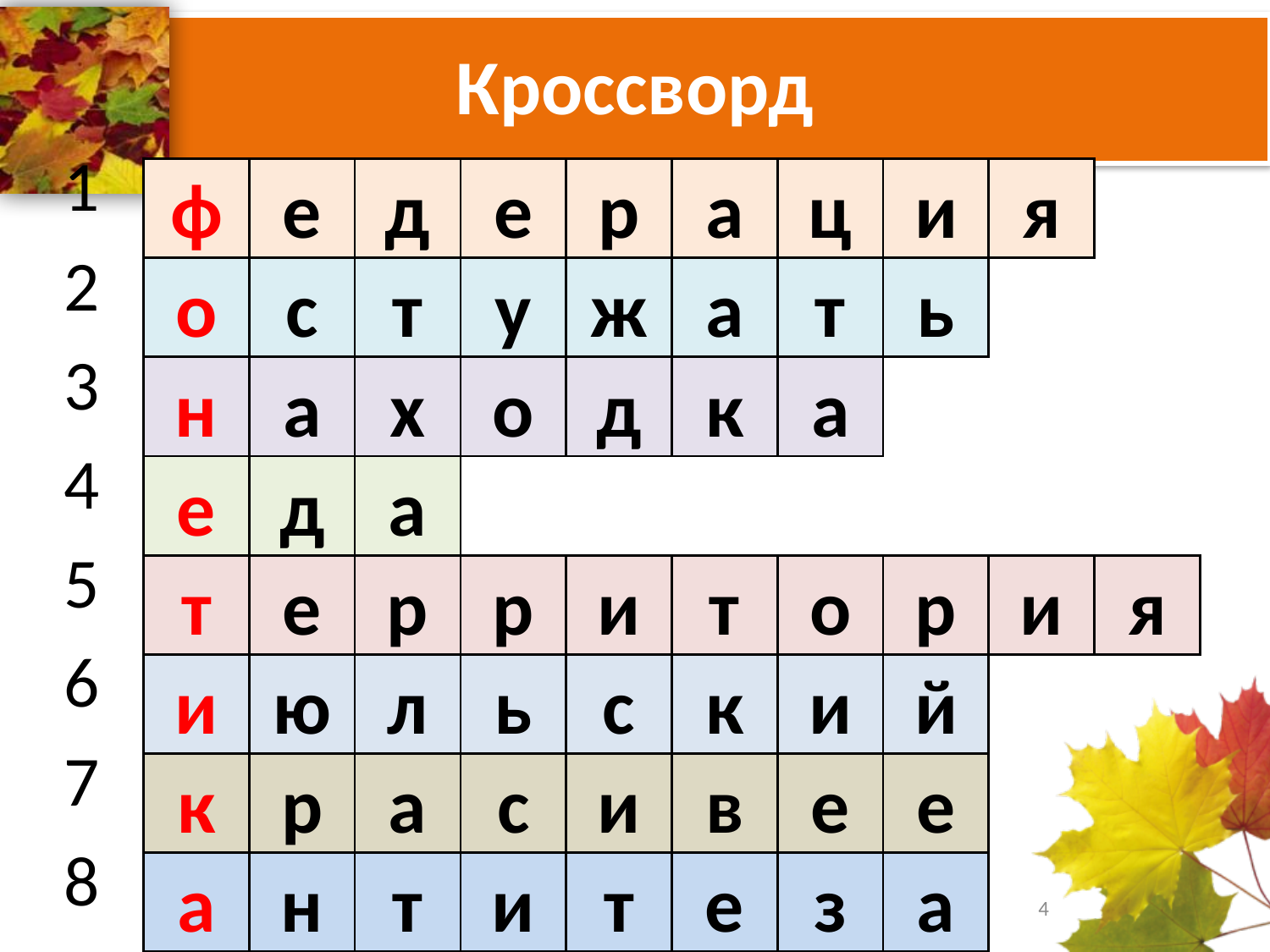

# Кроссворд
| 1 | ф | е | д | е | р | а | ц | и | я |  |
| --- | --- | --- | --- | --- | --- | --- | --- | --- | --- | --- |
| 2 | о | с | т | у | ж | а | т | ь |  |  |
| 3 | н | а | х | о | д | к | а |  |  |  |
| 4 | е | д | а |  |  |  |  |  |  |  |
| 5 | т | е | р | р | и | т | о | р | и | я |
| 6 | и | ю | л | ь | с | к | и | й |  |  |
| 7 | к | р | а | с | и | в | е | е |  |  |
| 8 | а | н | т | и | т | е | з | а |  |  |
4